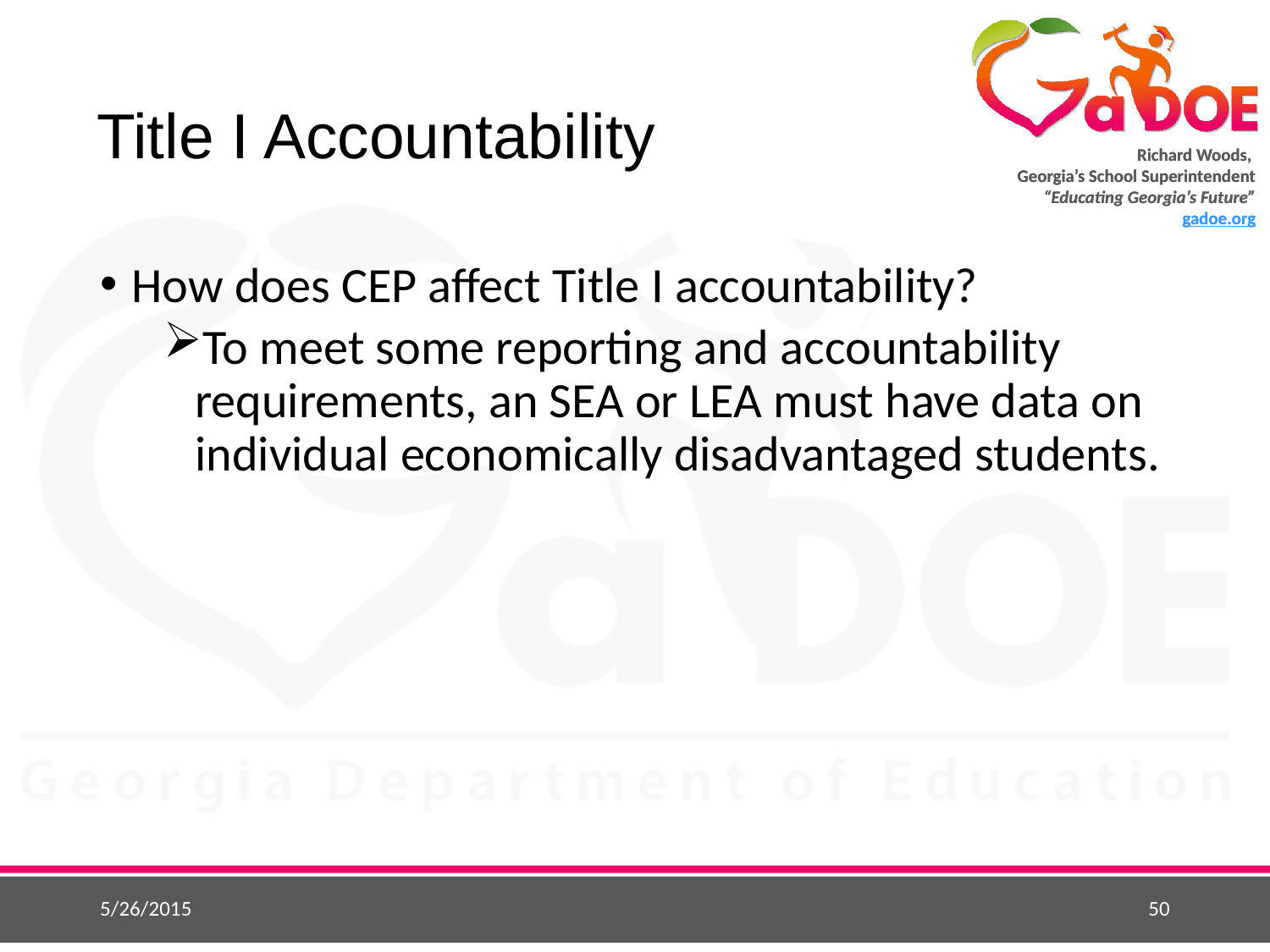

# Title I Accountability
How does CEP affect Title I accountability?
To meet some reporting and accountability requirements, an SEA or LEA must have data on individual economically disadvantaged students.
5/26/2015
50